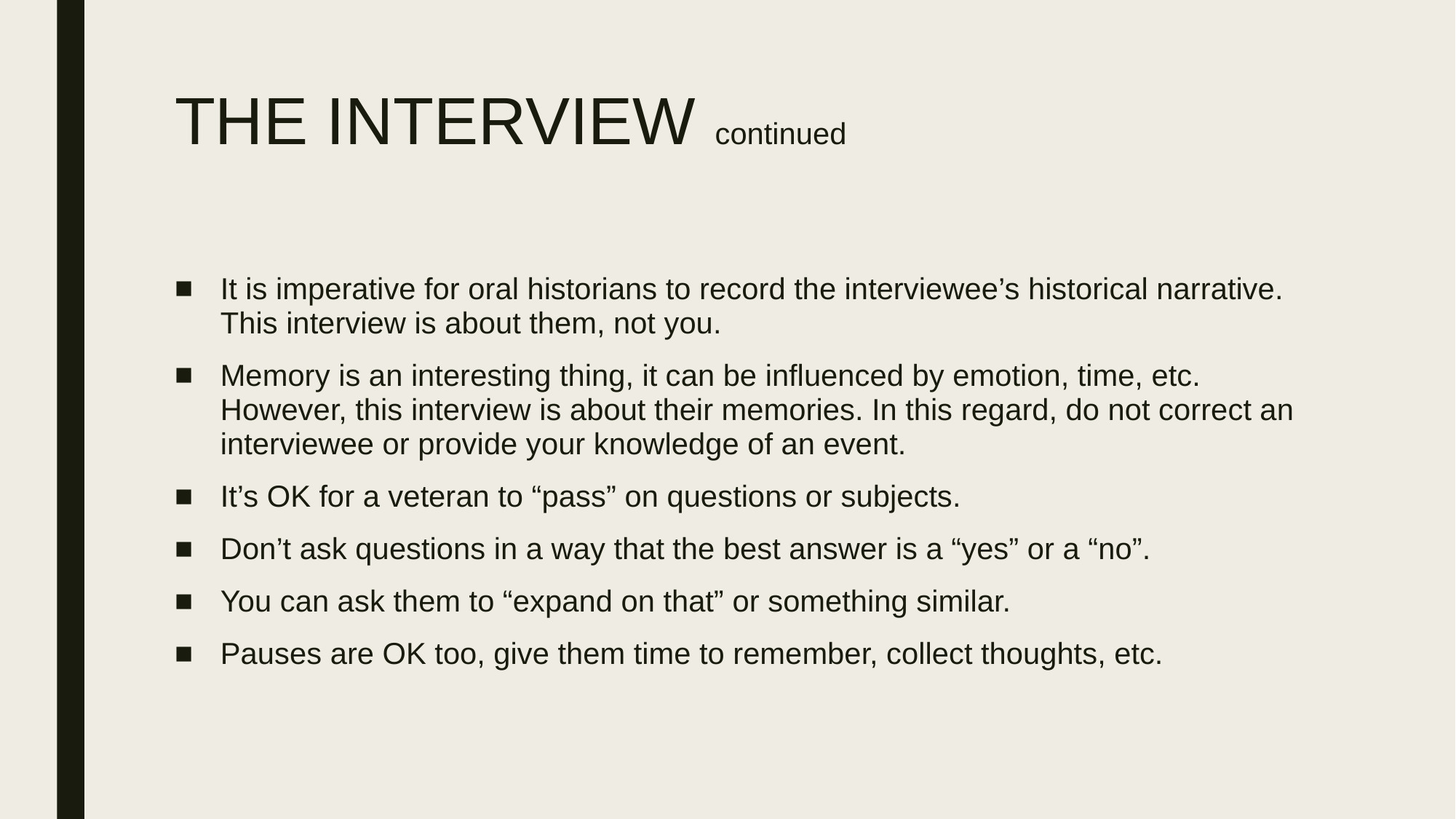

# THE INTERVIEW continued

It is imperative for oral historians to record the interviewee’s historical narrative. This interview is about them, not you.
Memory is an interesting thing, it can be influenced by emotion, time, etc. However, this interview is about their memories. In this regard, do not correct an interviewee or provide your knowledge of an event.
It’s OK for a veteran to “pass” on questions or subjects.
Don’t ask questions in a way that the best answer is a “yes” or a “no”.
You can ask them to “expand on that” or something similar.
Pauses are OK too, give them time to remember, collect thoughts, etc.